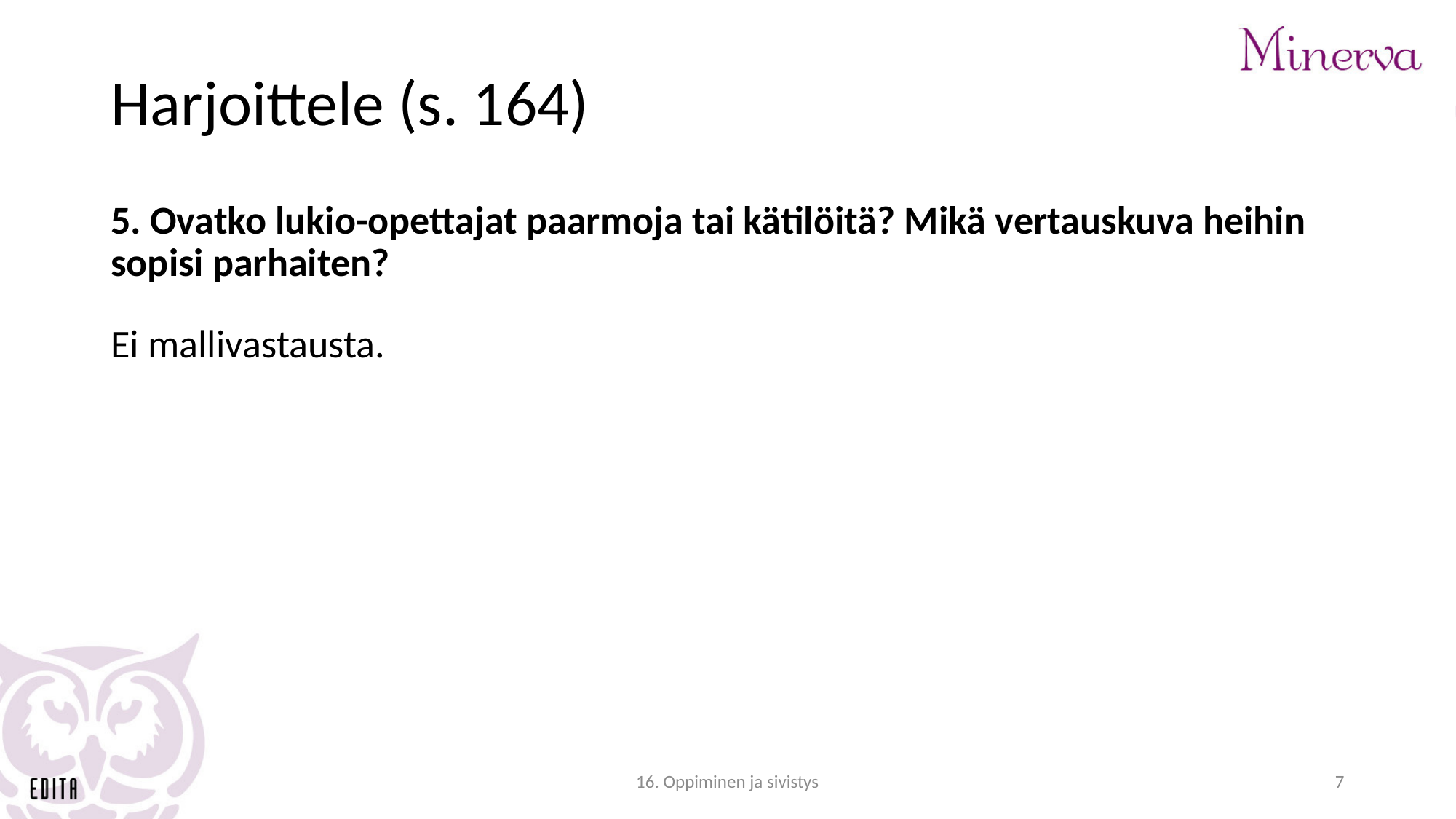

# Harjoittele (s. 164)
5. Ovatko lukio-opettajat paarmoja tai kätilöitä? Mikä vertauskuva heihin sopisi parhaiten?

Ei mallivastausta.

16. Oppiminen ja sivistys
7